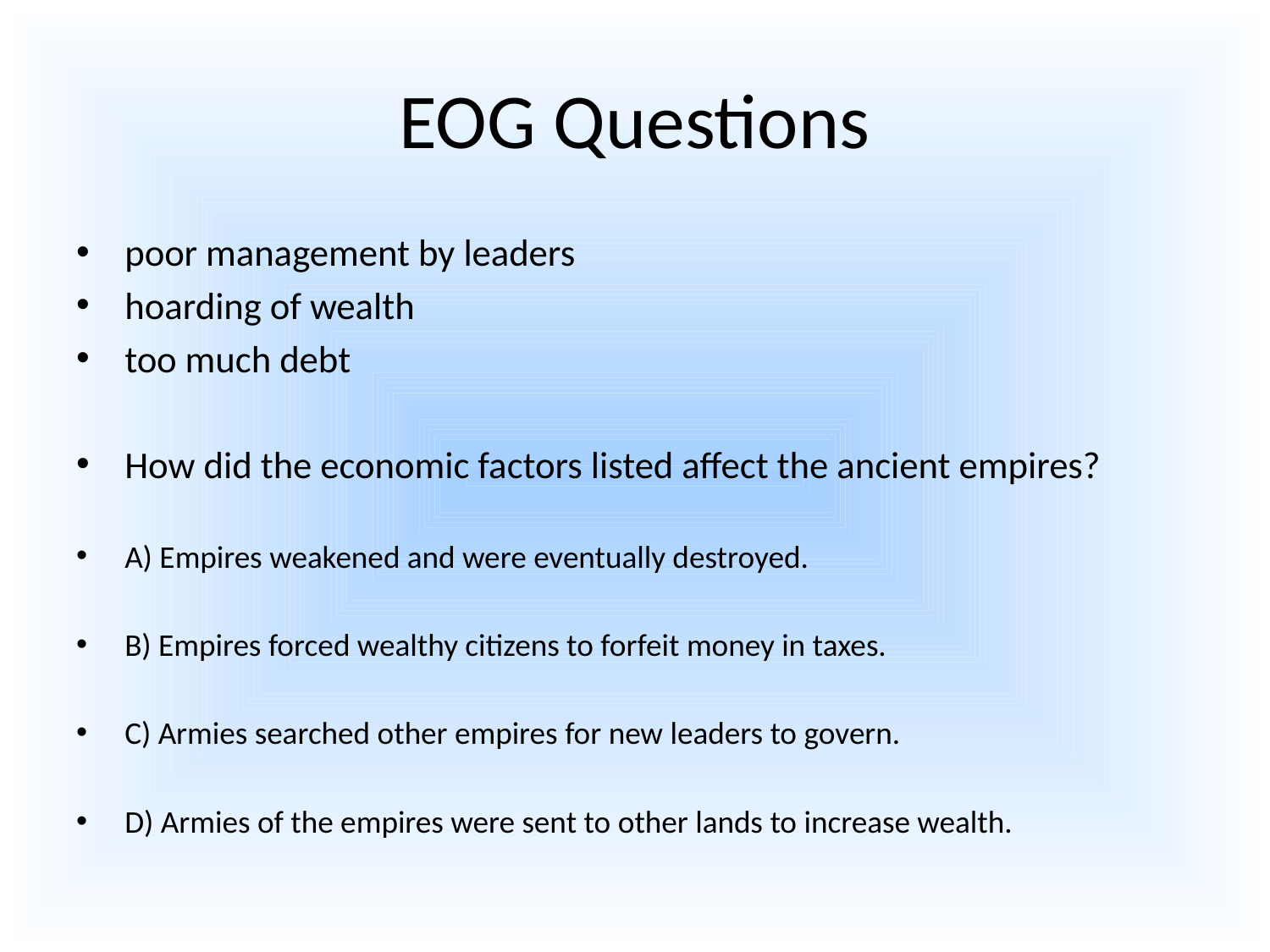

# EOG Questions
poor management by leaders
hoarding of wealth
too much debt

How did the economic factors listed affect the ancient empires?

A) Empires weakened and were eventually destroyed.

B) Empires forced wealthy citizens to forfeit money in taxes.

C) Armies searched other empires for new leaders to govern.

D) Armies of the empires were sent to other lands to increase wealth.